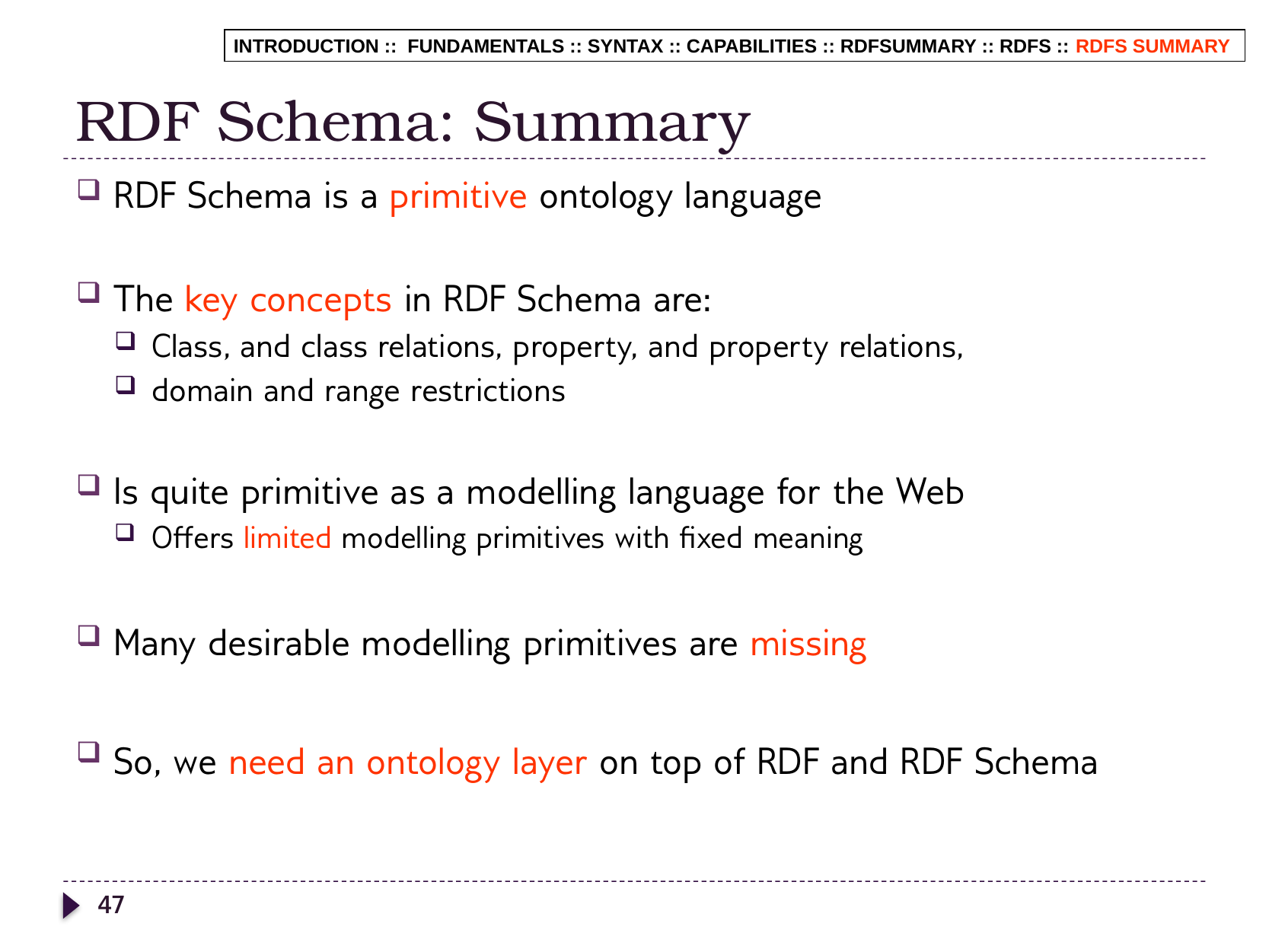

# RDF Schema: Summary
INTRODUCTION ::  FUNDAMENTALS :: SYNTAX :: CAPABILITIES :: RDFSUMMARY :: RDFS :: RDFS SUMMARY
RDF Schema is a primitive ontology language

The key concepts in RDF Schema are:
Class, and class relations, property, and property relations,
domain and range restrictions

Is quite primitive as a modelling language for the Web
Offers limited modelling primitives with fixed meaning

Many desirable modelling primitives are missing

So, we need an ontology layer on top of RDF and RDF Schema

47